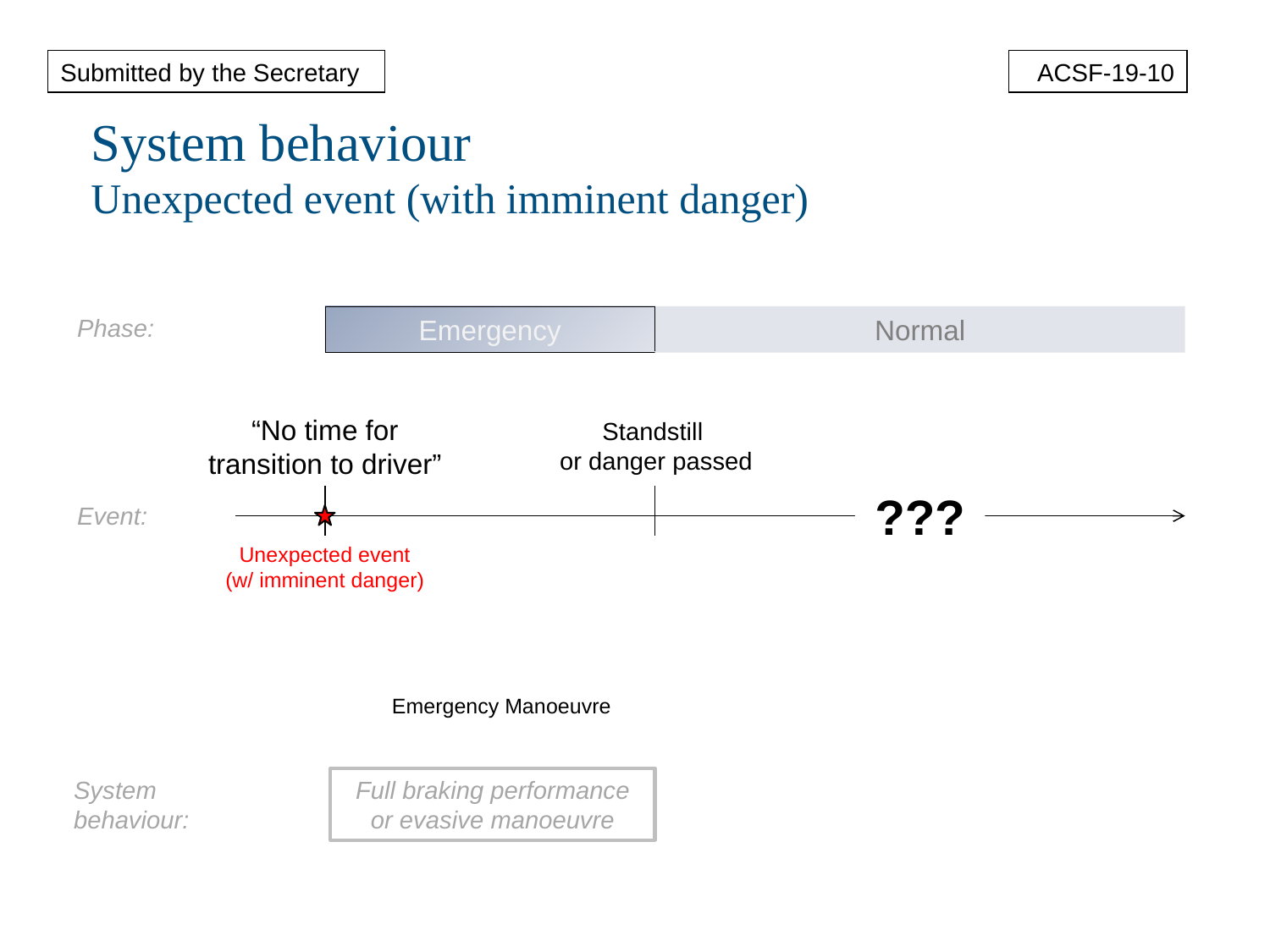

Submitted by the Secretary
ACSF-19-10
System behaviour
Unexpected event (with imminent danger)
Phase:
Emergency
Normal
“No time for transition to driver”
Standstill
or danger passed
???
Event:

Unexpected event
(w/ imminent danger)
Emergency Manoeuvre
System
behaviour:
Full braking performance or evasive manoeuvre